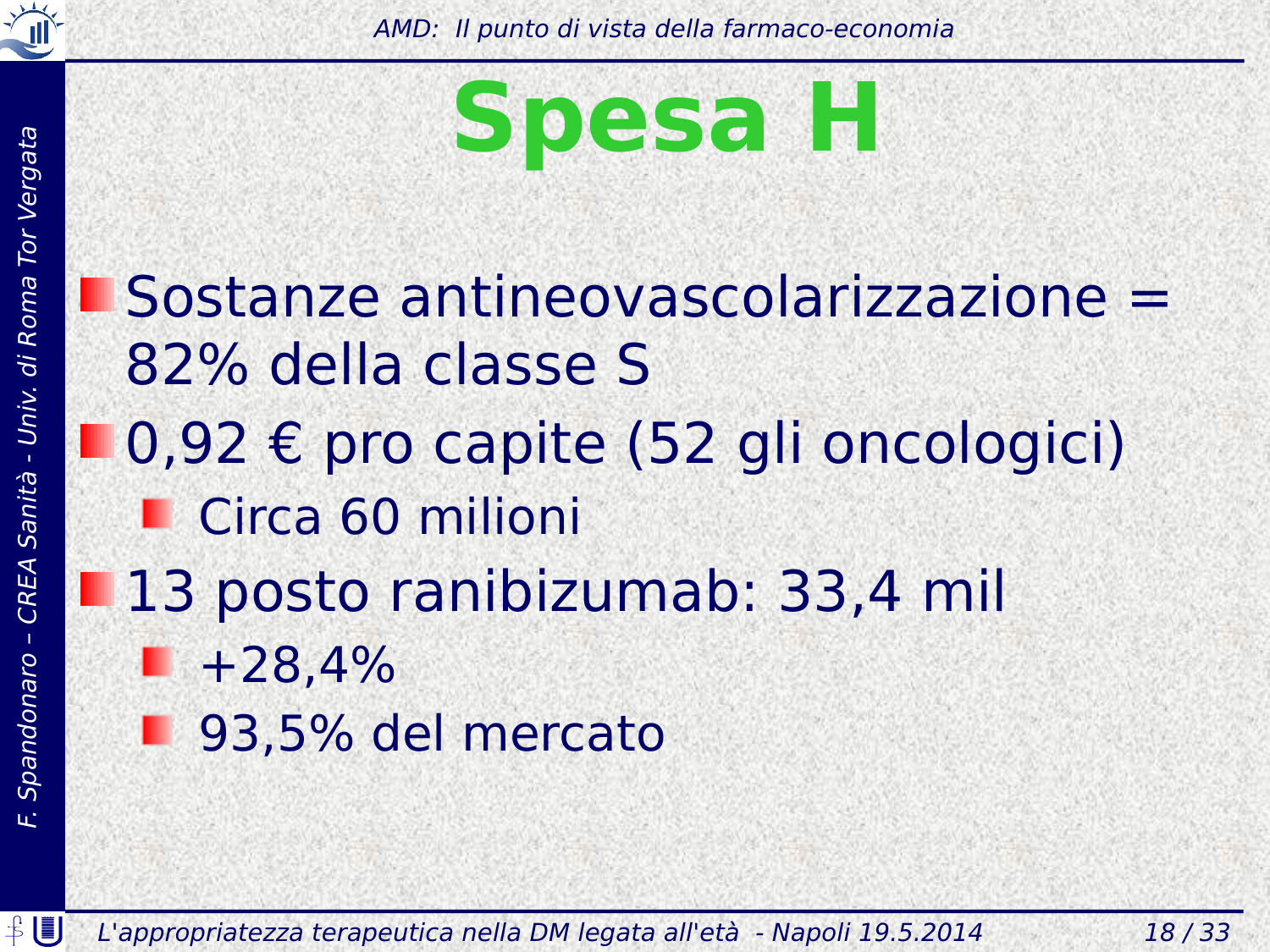

AMD:  Il punto di vista della farmaco-economia
# Spesa H
Sostanze antineovascolarizzazione =  82% della classe S
0,92 € pro capite (52 gli oncologici)
Circa 60 milioni
13 posto ranibizumab: 33,4 mil
+28,4%
93,5% del mercato
L'appropriatezza terapeutica nella DM legata all'età  - Napoli 19.5.2014
18 / 33